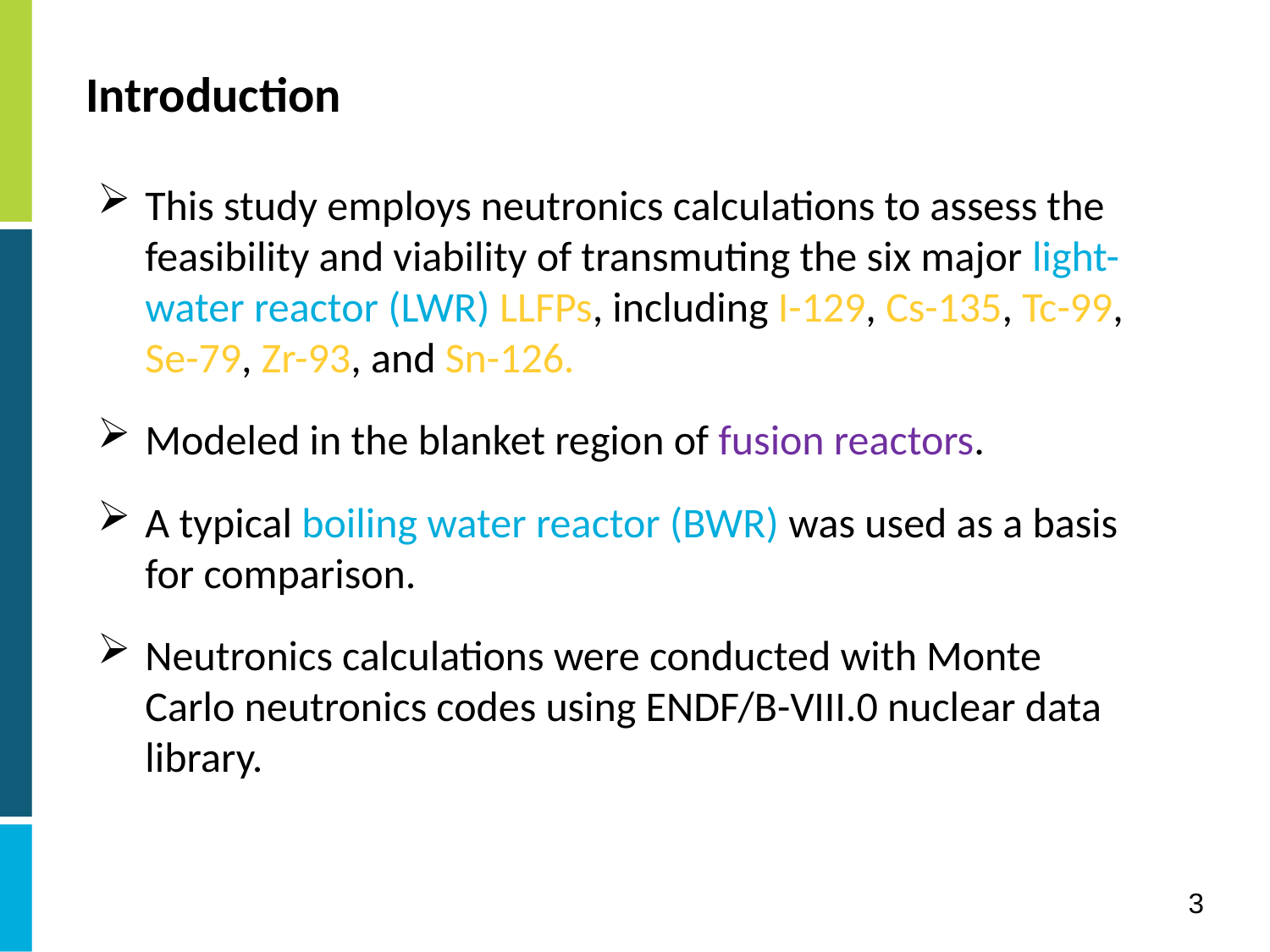

Introduction
This study employs neutronics calculations to assess the feasibility and viability of transmuting the six major light-water reactor (LWR) LLFPs, including I-129, Cs-135, Tc-99,  Se-79, Zr-93, and Sn-126.
Modeled in the blanket region of fusion reactors.
A typical boiling water reactor (BWR) was used as a basis for comparison.
Neutronics calculations were conducted with Monte Carlo neutronics codes using ENDF/B-VIII.0 nuclear data library.

3